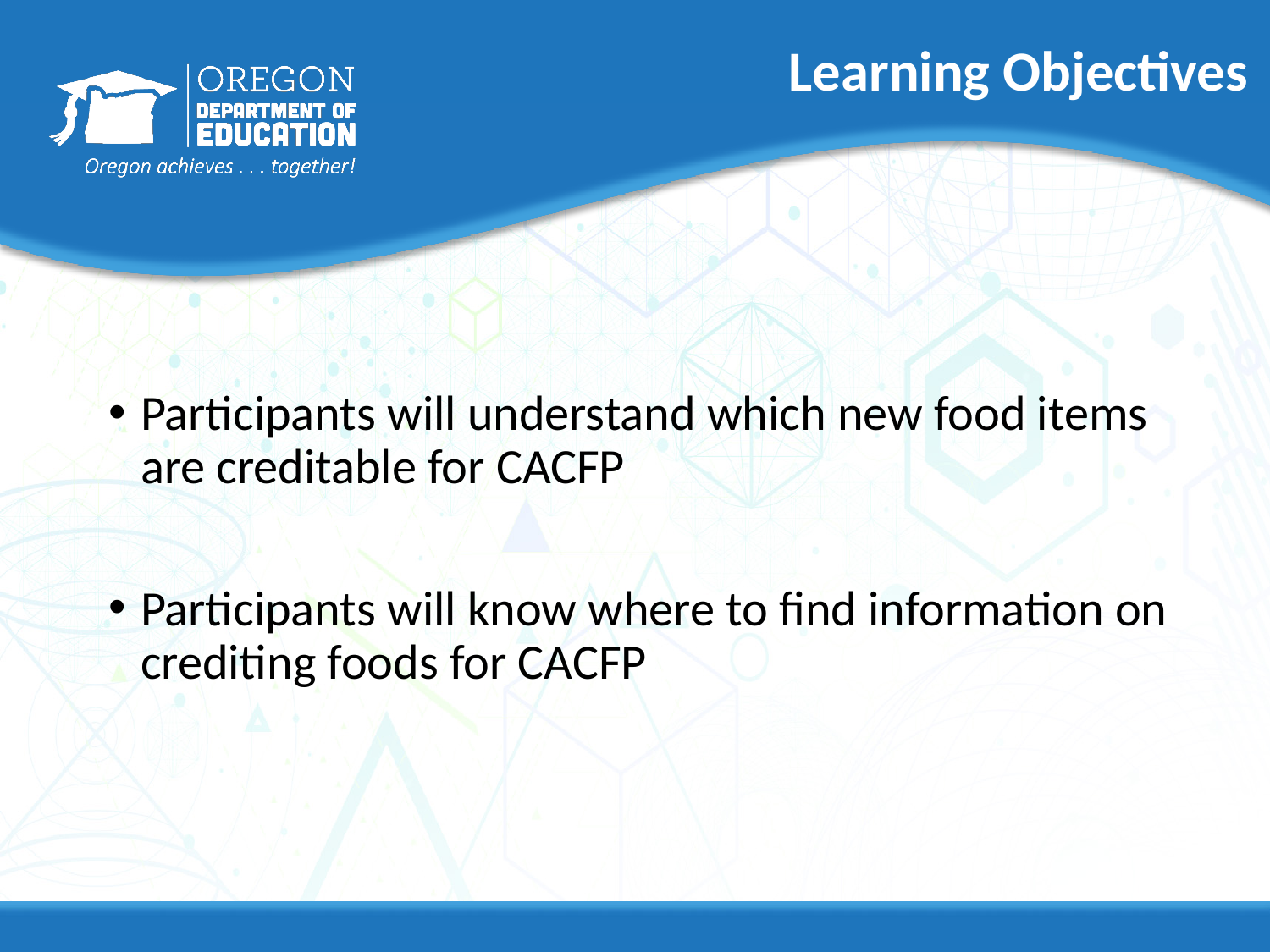

# Learning Objectives
Participants will understand which new food items are creditable for CACFP

Participants will know where to find information on crediting foods for CACFP